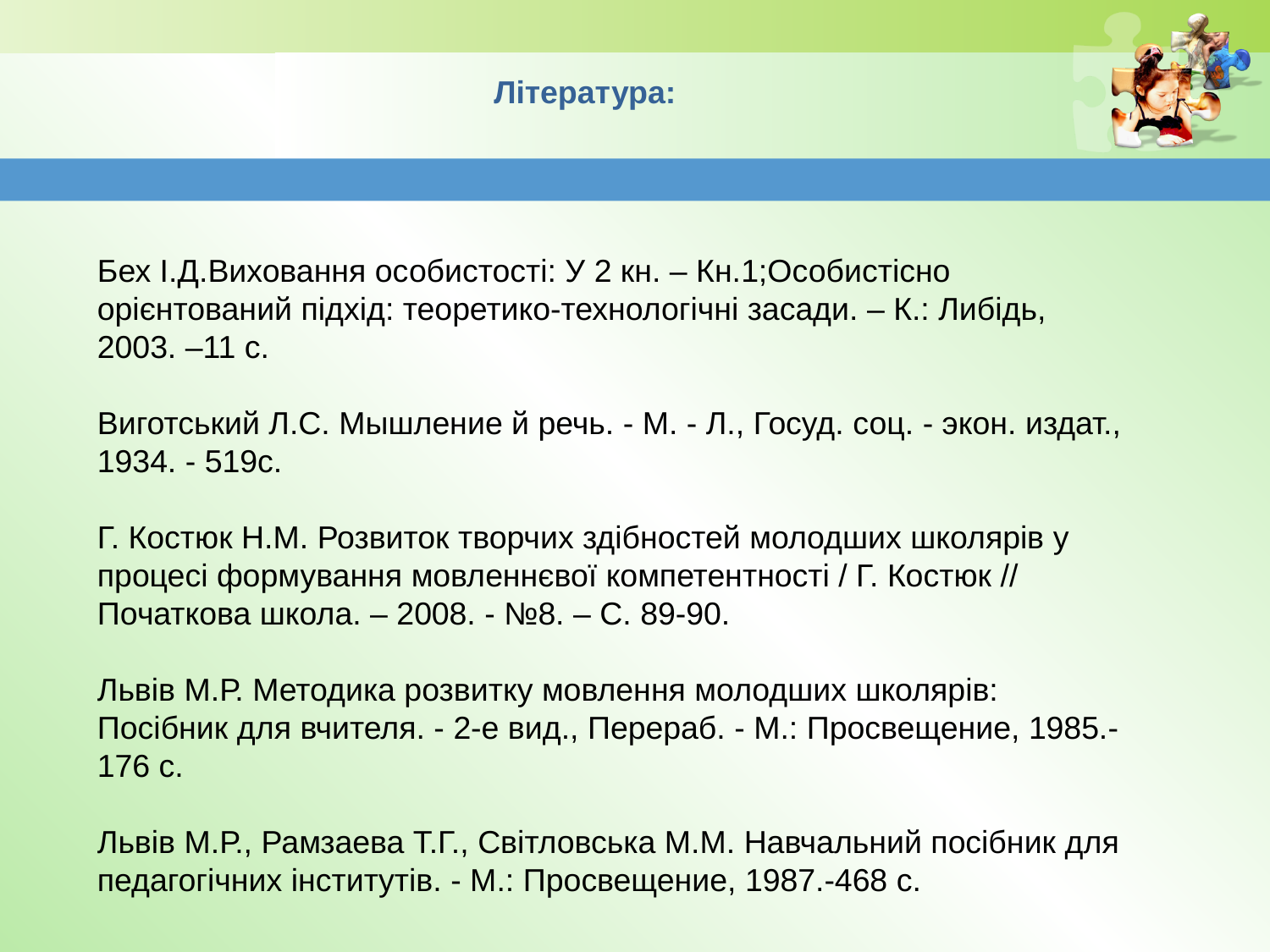

Література:

Бех І.Д.Виховання особистості: У 2 кн. – Кн.1;Особистісно орієнтований підхід: теоретико-технологічні засади. – К.: Либідь, 2003. –11 с.

Виготський Л.С. Мышление й речь. - М. - Л., Госуд. соц. - экон. издат., 1934. - 519с.

Г. Костюк Н.М. Розвиток творчих здібностей молодших школярів у процесі формування мовленнєвої компетентності / Г. Костюк // Початкова школа. – 2008. - №8. – С. 89-90.

Львів М.Р. Методика розвитку мовлення молодших школярів: Посібник для вчителя. - 2-е вид., Перераб. - М.: Просвещение, 1985.-176 с.

Львів М.Р., Рамзаева Т.Г., Світловська М.М. Навчальний посібник для педагогічних інститутів. - М.: Просвещение, 1987.-468 с.